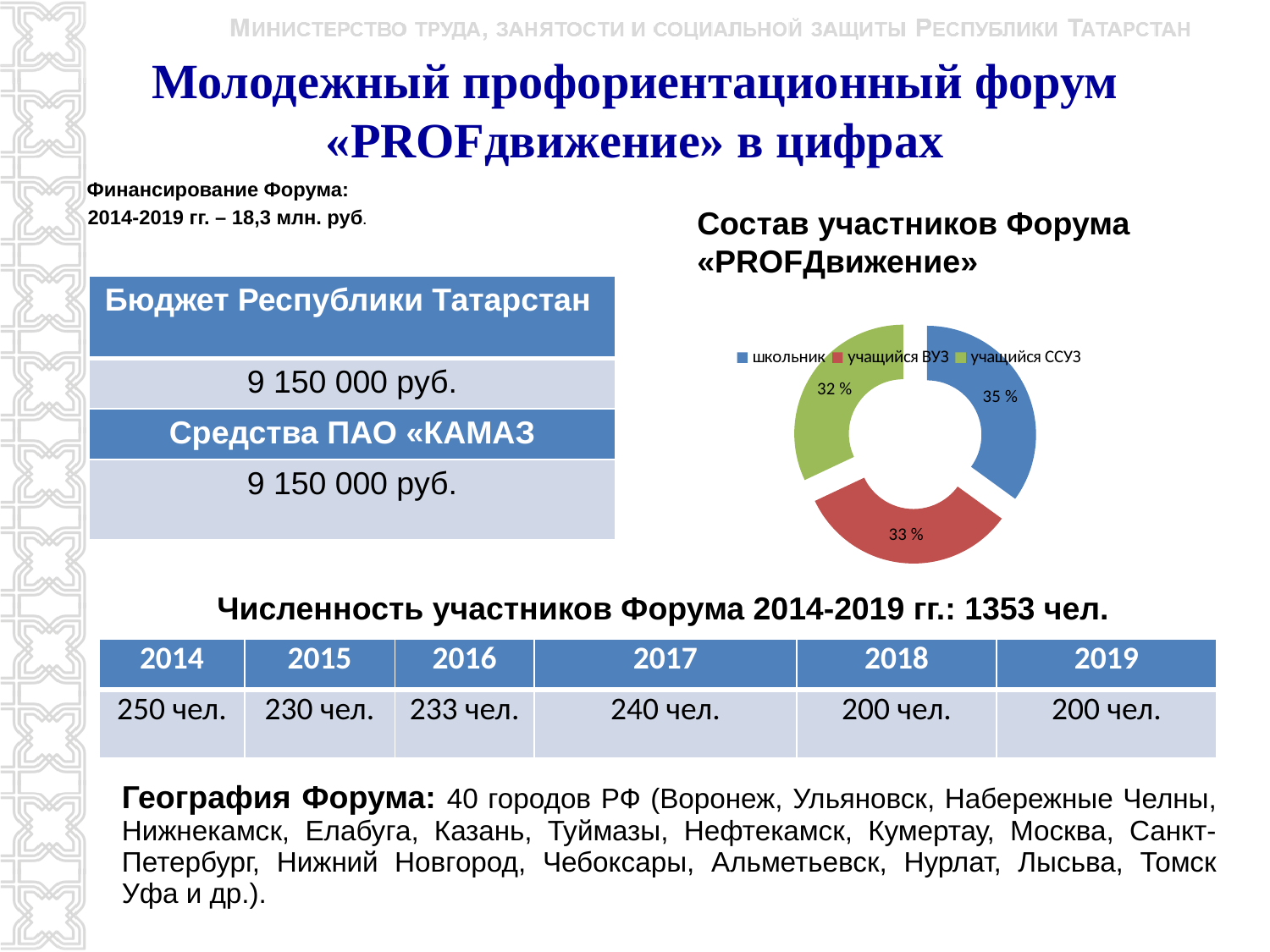

# Молодежный профориентационный форум «PROFдвижение» в цифрах

Состав участников Форума
«PROFДвижение»
 Финансирование Форума:
 2014-2019 гг. – 18,3 млн. руб.

| Бюджет Республики Татарстан |
| --- |
| 9 150 000 руб. |
| Средства ПАО «КАМАЗ |
| 9 150 000 руб. |

### Chart

| Category |  |
|---|---|
| школьник | 35.0 |
| учащийся ВУЗ | 33.0 |
| учащийся ССУЗ | 32.0 |
| Численность участников Форума 2014-2019 гг.: 1353 чел. |
| --- |
| 2014 | 2015 | 2016 | 2017 | 2018 | 2019 |
| --- | --- | --- | --- | --- | --- |
| 250 чел. | 230 чел. | 233 чел. | 240 чел. | 200 чел. | 200 чел. |
| География Форума: 40 городов РФ (Воронеж, Ульяновск, Набережные Челны, Нижнекамск, Елабуга, Казань, Туймазы, Нефтекамск, Кумертау, Москва, Санкт-Петербург, Нижний Новгород, Чебоксары, Альметьевск, Нурлат, Лысьва, Томск Уфа и др.). |
| --- |
3